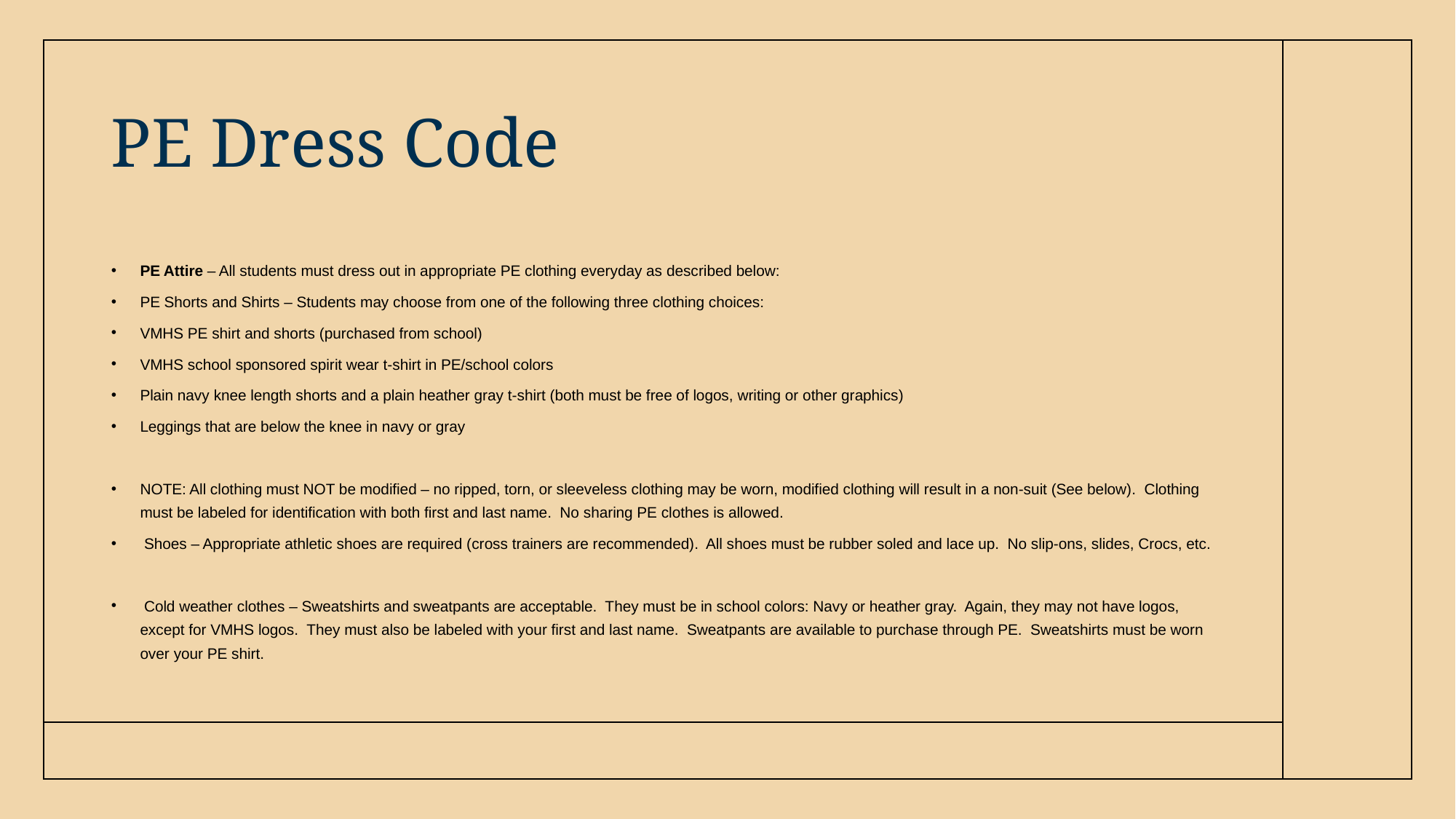

# PE Dress Code
PE Attire – All students must dress out in appropriate PE clothing everyday as described below:
PE Shorts and Shirts – Students may choose from one of the following three clothing choices:
VMHS PE shirt and shorts (purchased from school)
VMHS school sponsored spirit wear t-shirt in PE/school colors
Plain navy knee length shorts and a plain heather gray t-shirt (both must be free of logos, writing or other graphics)
Leggings that are below the knee in navy or gray

NOTE: All clothing must NOT be modified – no ripped, torn, or sleeveless clothing may be worn, modified clothing will result in a non-suit (See below).  Clothing must be labeled for identification with both first and last name.  No sharing PE clothes is allowed.
 Shoes – Appropriate athletic shoes are required (cross trainers are recommended).  All shoes must be rubber soled and lace up.  No slip-ons, slides, Crocs, etc.

 Cold weather clothes – Sweatshirts and sweatpants are acceptable.  They must be in school colors: Navy or heather gray.  Again, they may not have logos, except for VMHS logos.  They must also be labeled with your first and last name.  Sweatpants are available to purchase through PE.  Sweatshirts must be worn over your PE shirt.